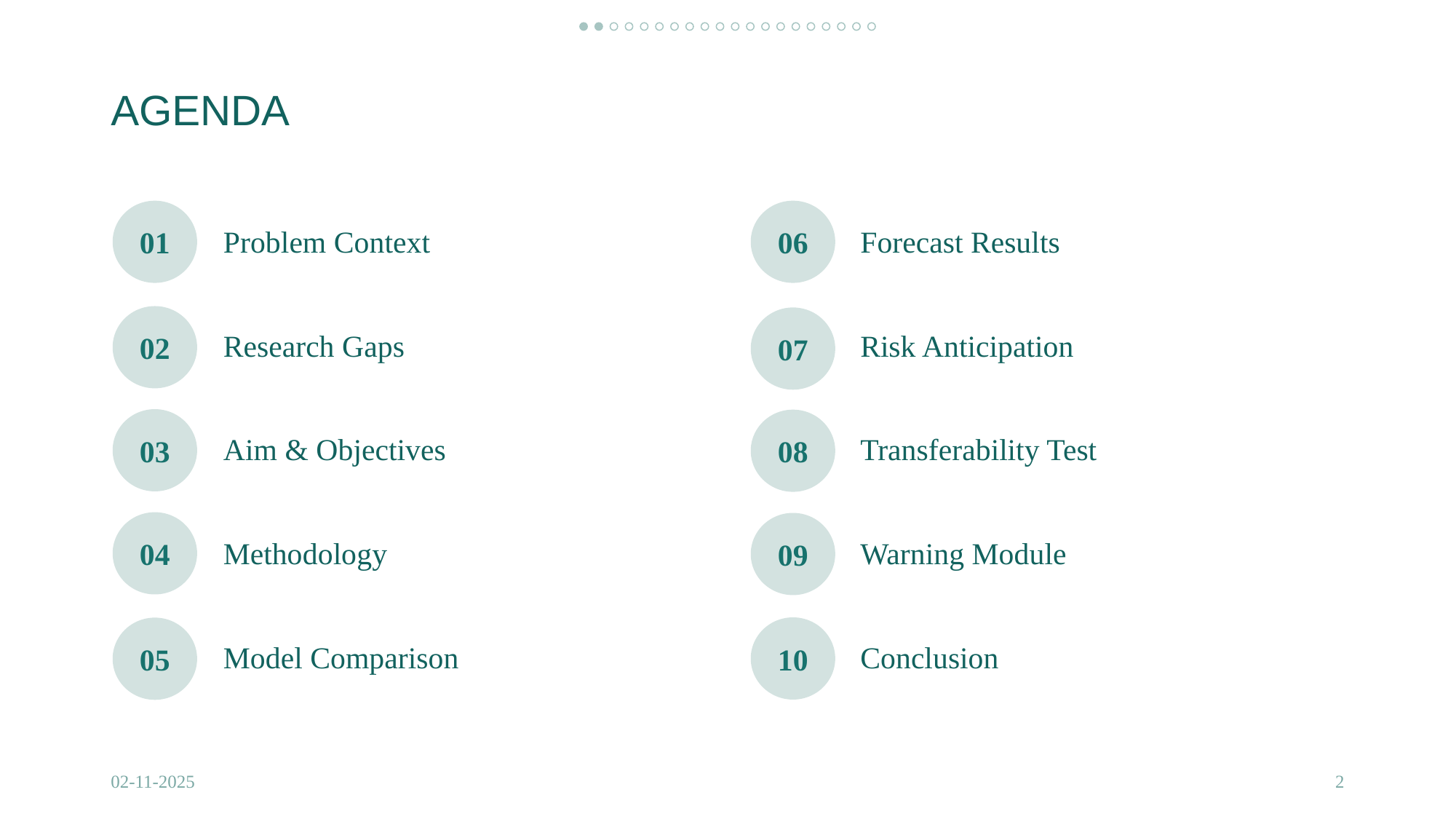

# AGENDA
|  | Problem Context |
| --- | --- |
|  | Research Gaps |
|  | Aim & Objectives |
|  | Methodology |
|  | Model Comparison |
|  | Forecast Results |
| --- | --- |
|  | Risk Anticipation |
|  | Transferability Test |
|  | Warning Module |
|  | Conclusion |
01
06
02
07
03
08
04
09
10
05
02-11-2025
2